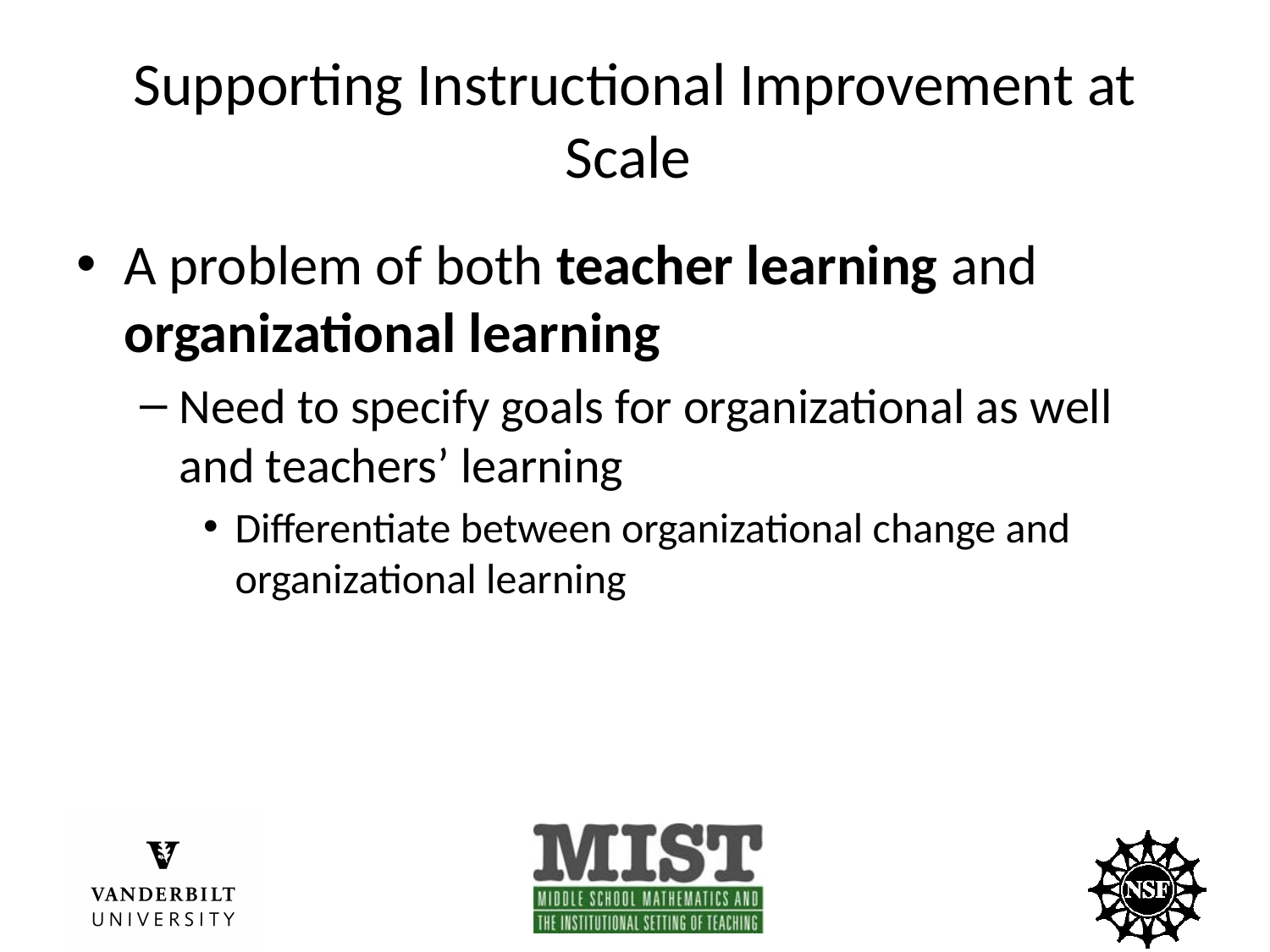

# Supporting Instructional Improvement at Scale
A problem of both teacher learning and organizational learning
Need to specify goals for organizational as well and teachers’ learning
Differentiate between organizational change and organizational learning